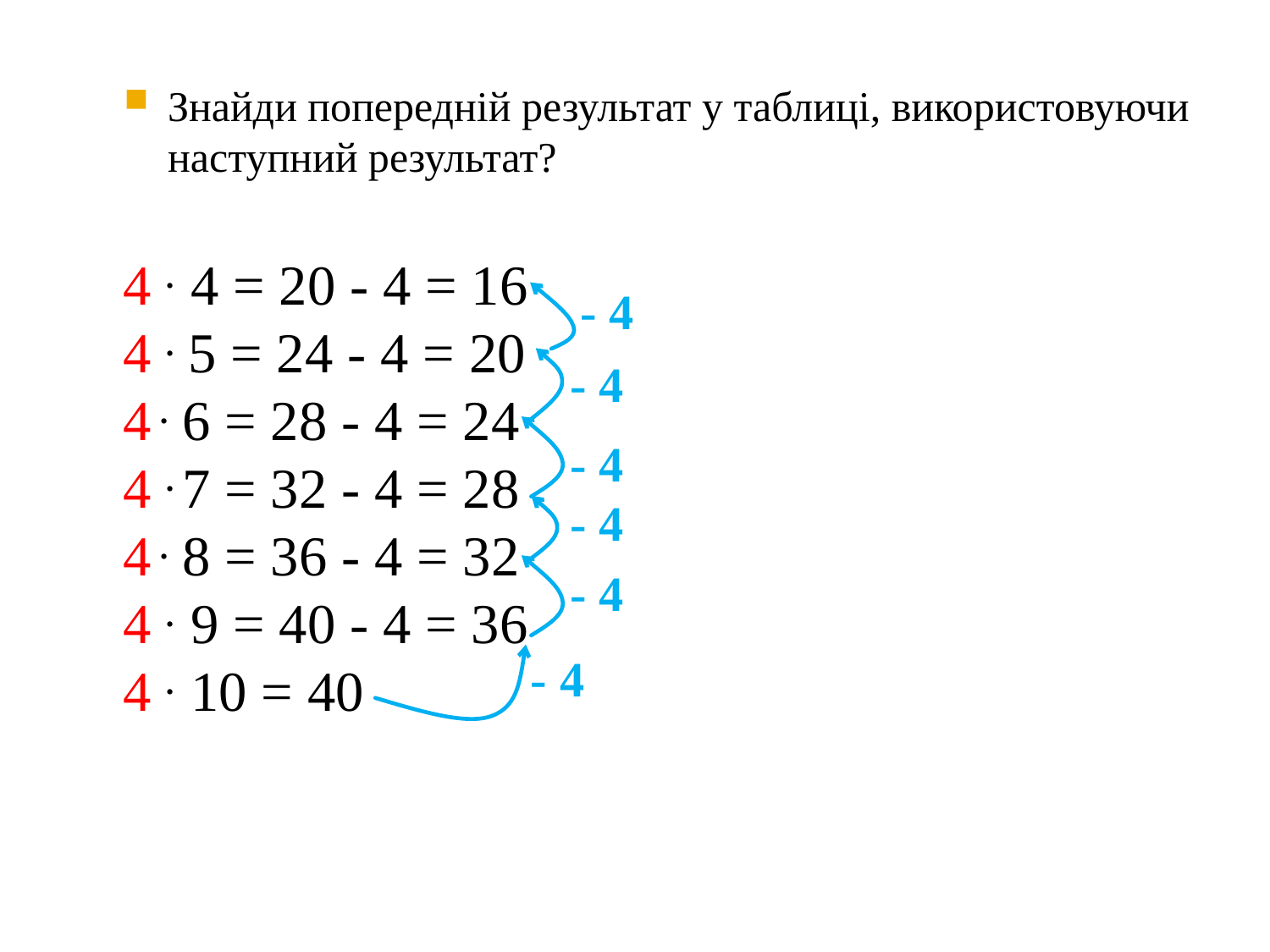

Знайди попередній результат у таблиці, використовуючи наступний результат?

4 .  4 = 20 - 4 = 16
4 . 5 = 24 - 4 = 20
4 . 6 = 28 - 4 = 24
4 . 7 = 32 - 4 = 28
4 . 8 = 36 - 4 = 32
4 .  9 = 40 - 4 = 36
4 .  10 = 40

 - 4

 - 4

 - 4

 - 4

 - 4

 - 4